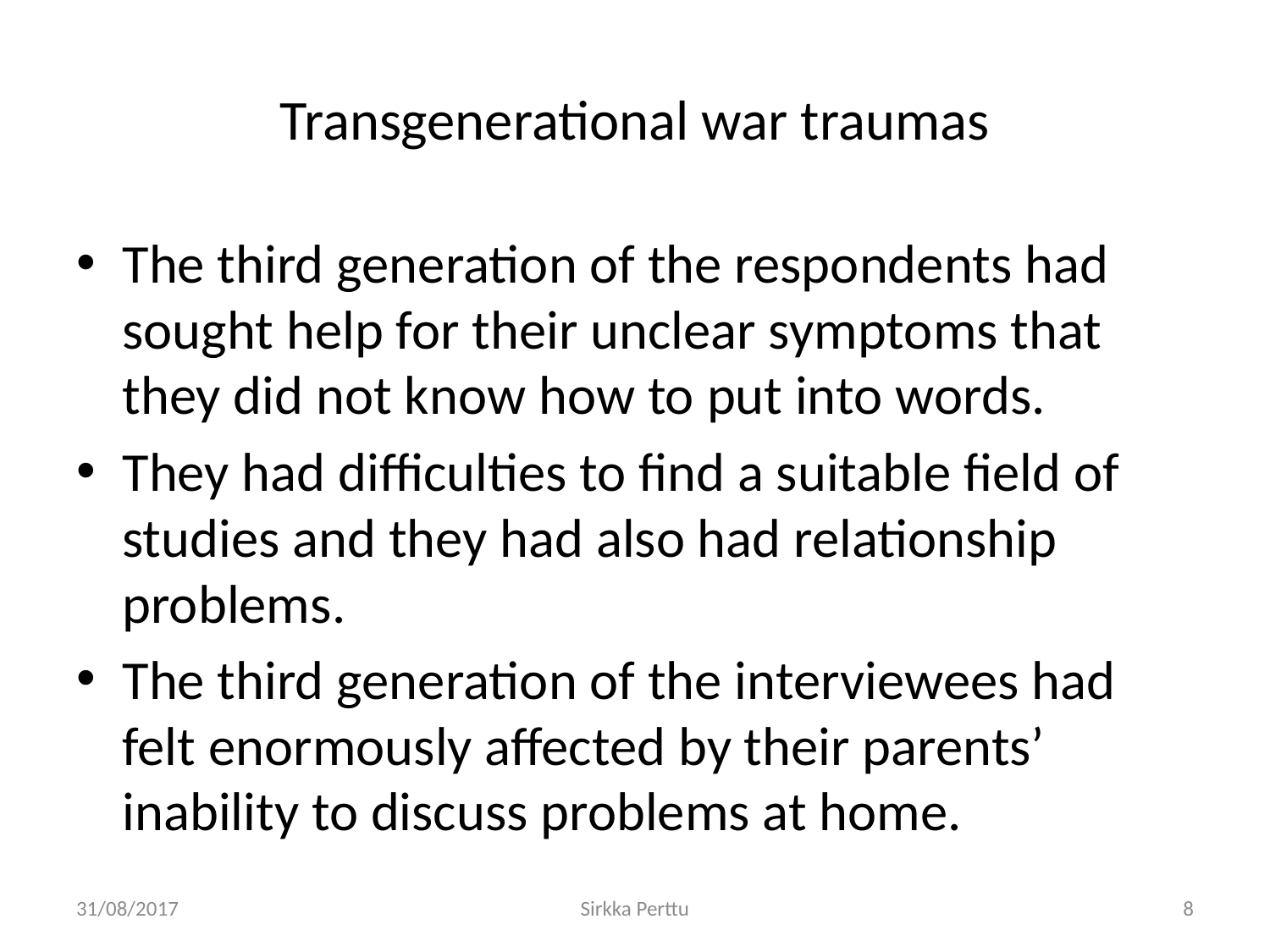

# Transgenerational war traumas
The third generation of the respondents had sought help for their unclear symptoms that they did not know how to put into words.
They had difficulties to find a suitable field of studies and they had also had relationship problems.
The third generation of the interviewees had felt enormously affected by their parents’ inability to discuss problems at home.
31/08/2017
Sirkka Perttu
8